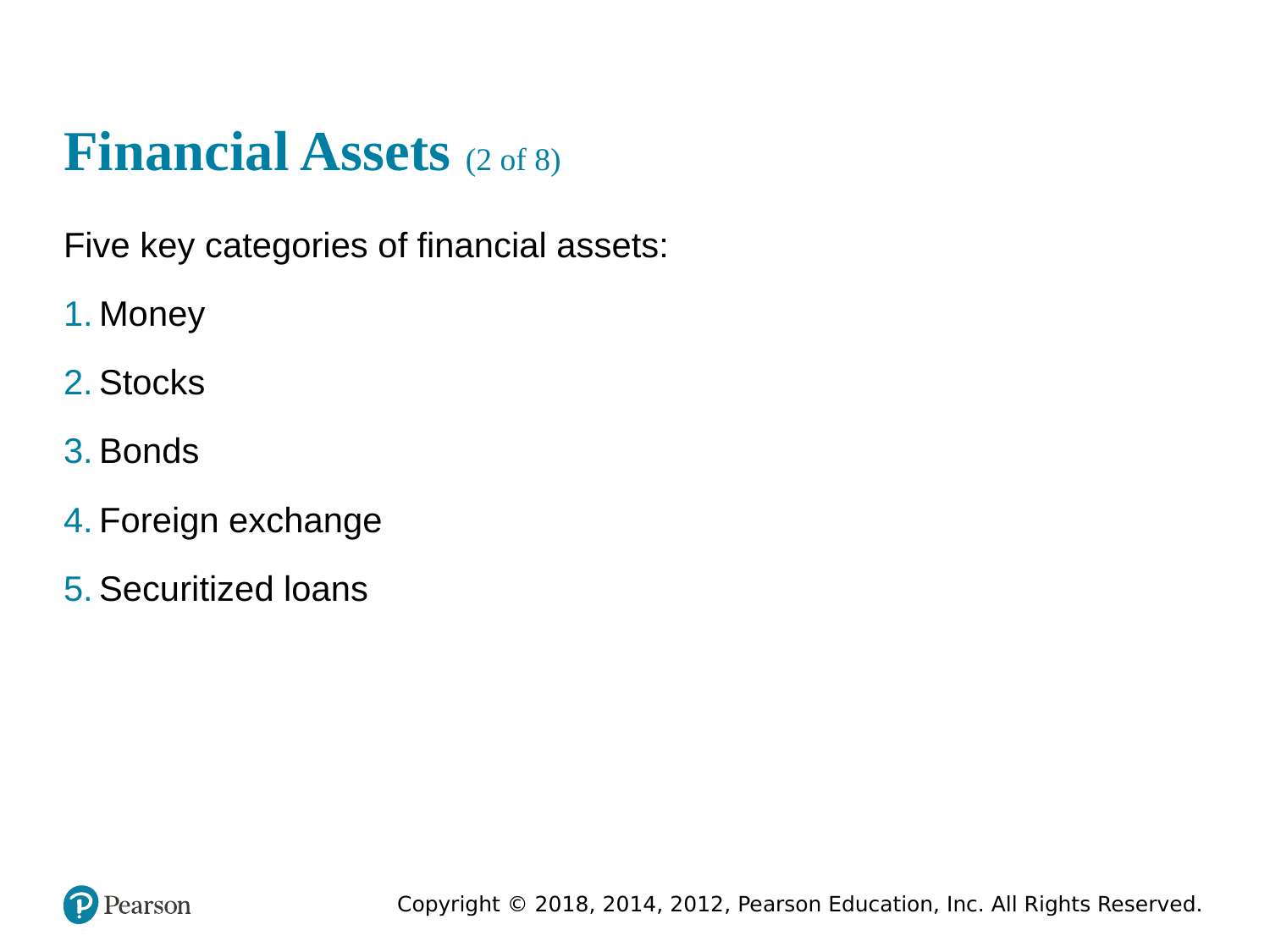

# Financial Assets (2 of 8)
Five key categories of financial assets:
Money
Stocks
Bonds
Foreign exchange
Securitized loans